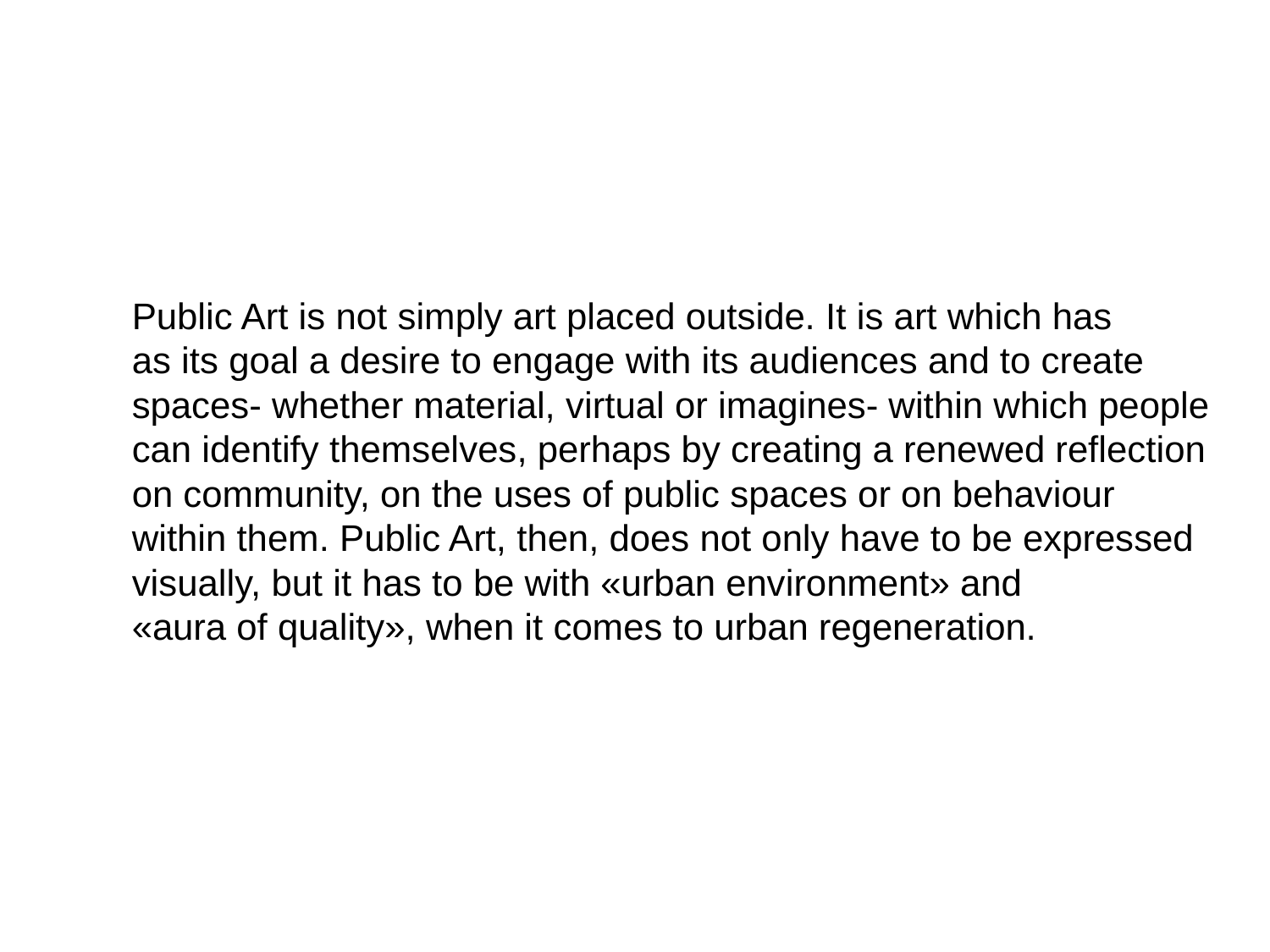

Public Art is not simply art placed outside. It is art which has
as its goal a desire to engage with its audiences and to create
spaces- whether material, virtual or imagines- within which people
can identify themselves, perhaps by creating a renewed reflection
on community, on the uses of public spaces or on behaviour
within them. Public Art, then, does not only have to be expressed
visually, but it has to be with «urban environment» and
«aura of quality», when it comes to urban regeneration.